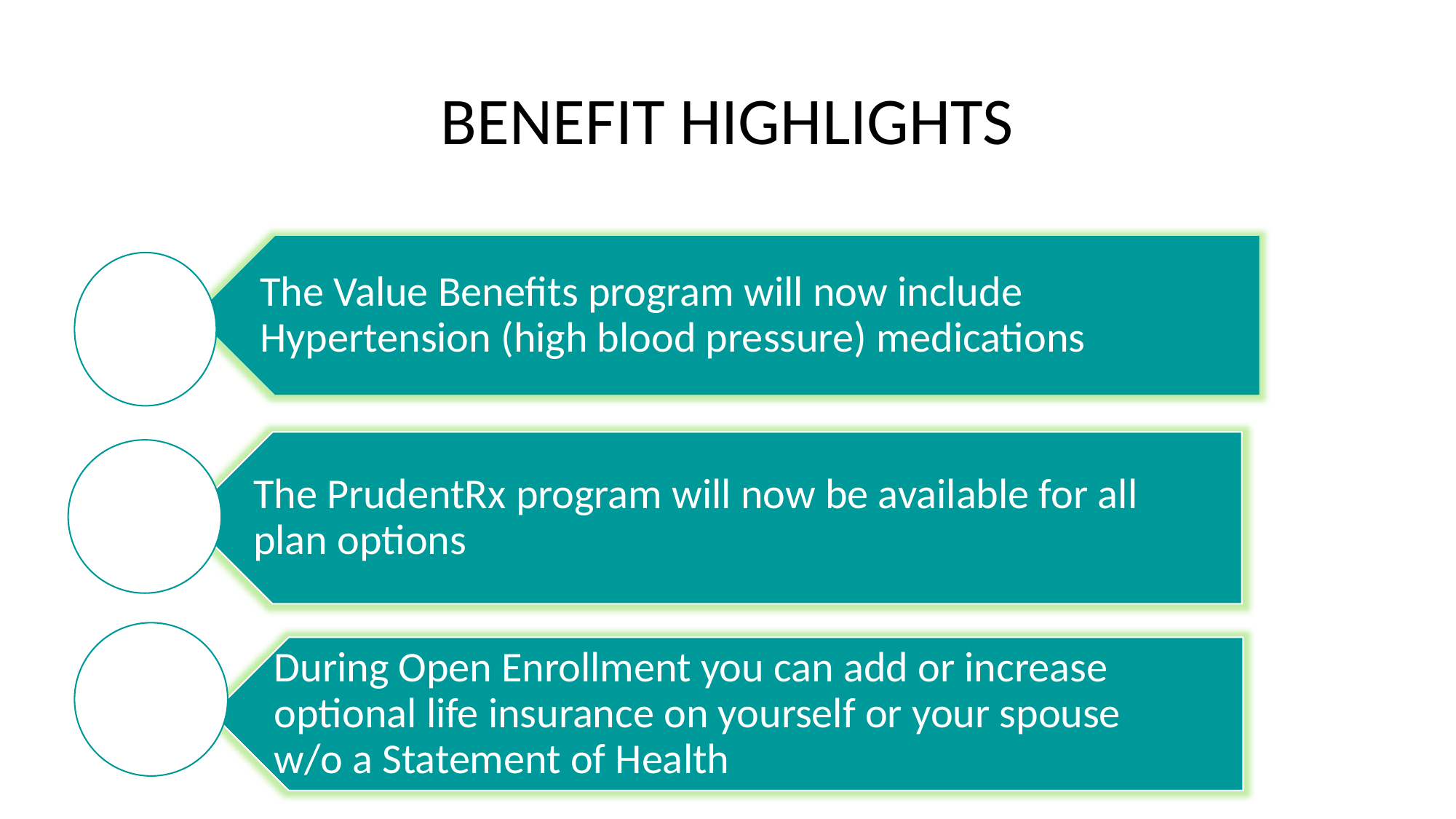

# BENEFIT HIGHLIGHTS
The Value Benefits program will now include Hypertension (high blood pressure) medications
The PrudentRx program will now be available for all plan options
During Open Enrollment you can add or increase optional life insurance on yourself or your spouse w/o a Statement of Health